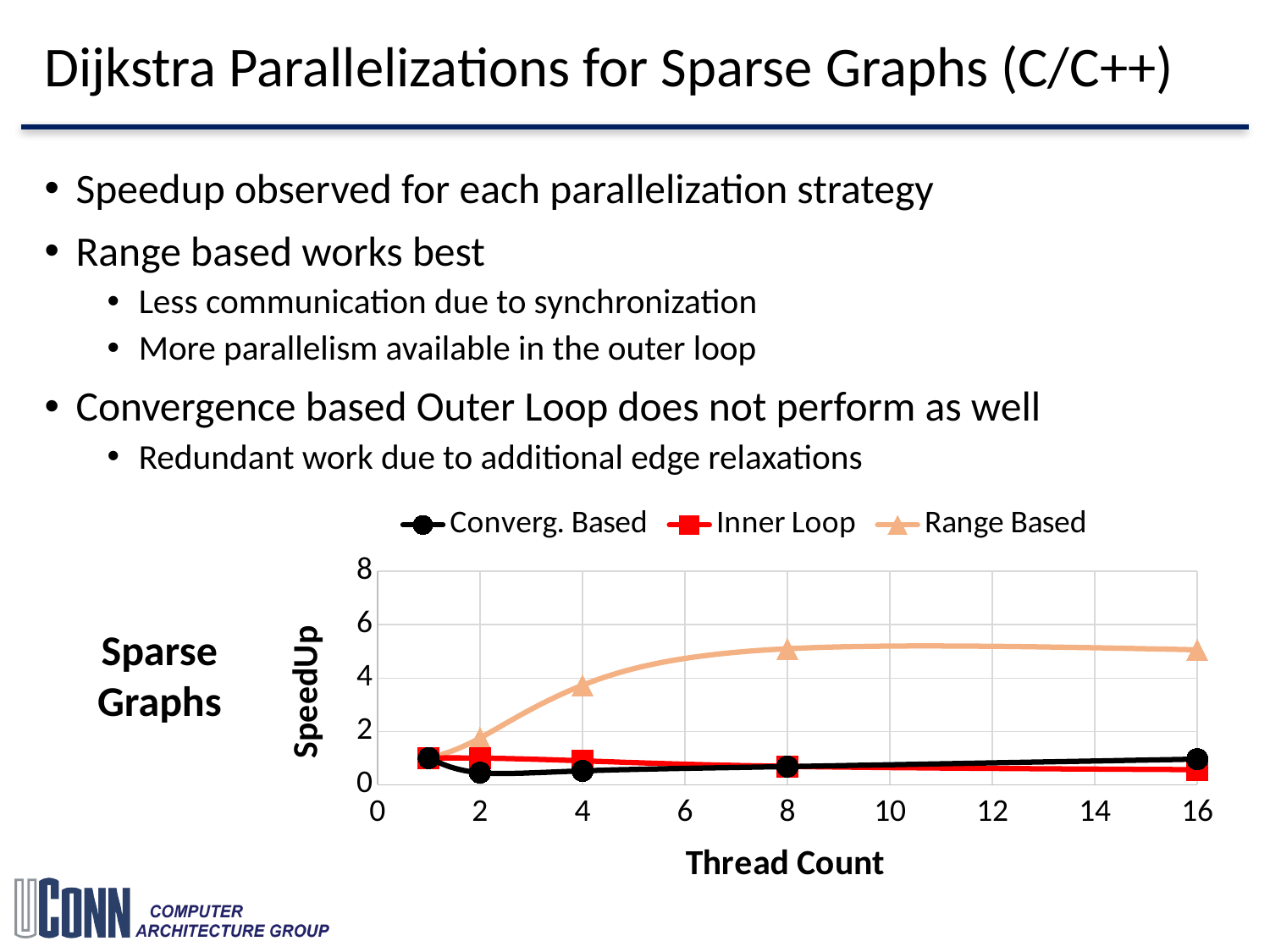

# Dijkstra Parallelizations for Sparse Graphs (C/C++)
Speedup observed for each parallelization strategy
Range based works best
Less communication due to synchronization
More parallelism available in the outer loop
Convergence based Outer Loop does not perform as well
Redundant work due to additional edge relaxations

### Chart

| Category | Converg. Based | Inner Loop | Range Based |
|---|---|---|---|
Sparse
Graphs